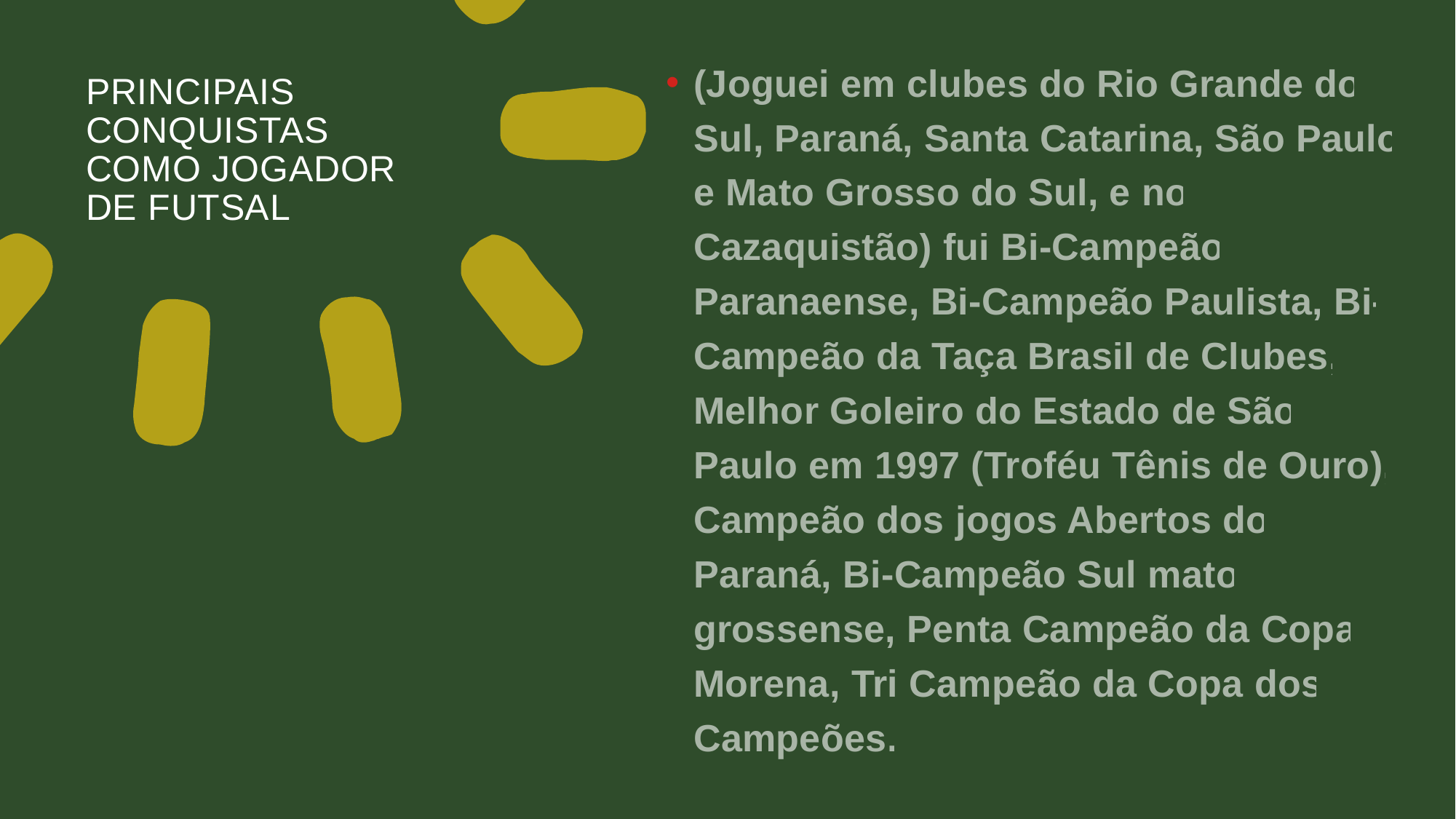

(Joguei em clubes do Rio Grande do Sul, Paraná, Santa Catarina, São Paulo e Mato Grosso do Sul, e no Cazaquistão) fui Bi-Campeão Paranaense, Bi-Campeão Paulista, Bi-Campeão da Taça Brasil de Clubes, Melhor Goleiro do Estado de São Paulo em 1997 (Troféu Tênis de Ouro), Campeão dos jogos Abertos do Paraná, Bi-Campeão Sul mato grossense, Penta Campeão da Copa Morena, Tri Campeão da Copa dos Campeões.
# PRINCIPAIS CONQUISTAS COMO JOGADOR DE FUTSAL